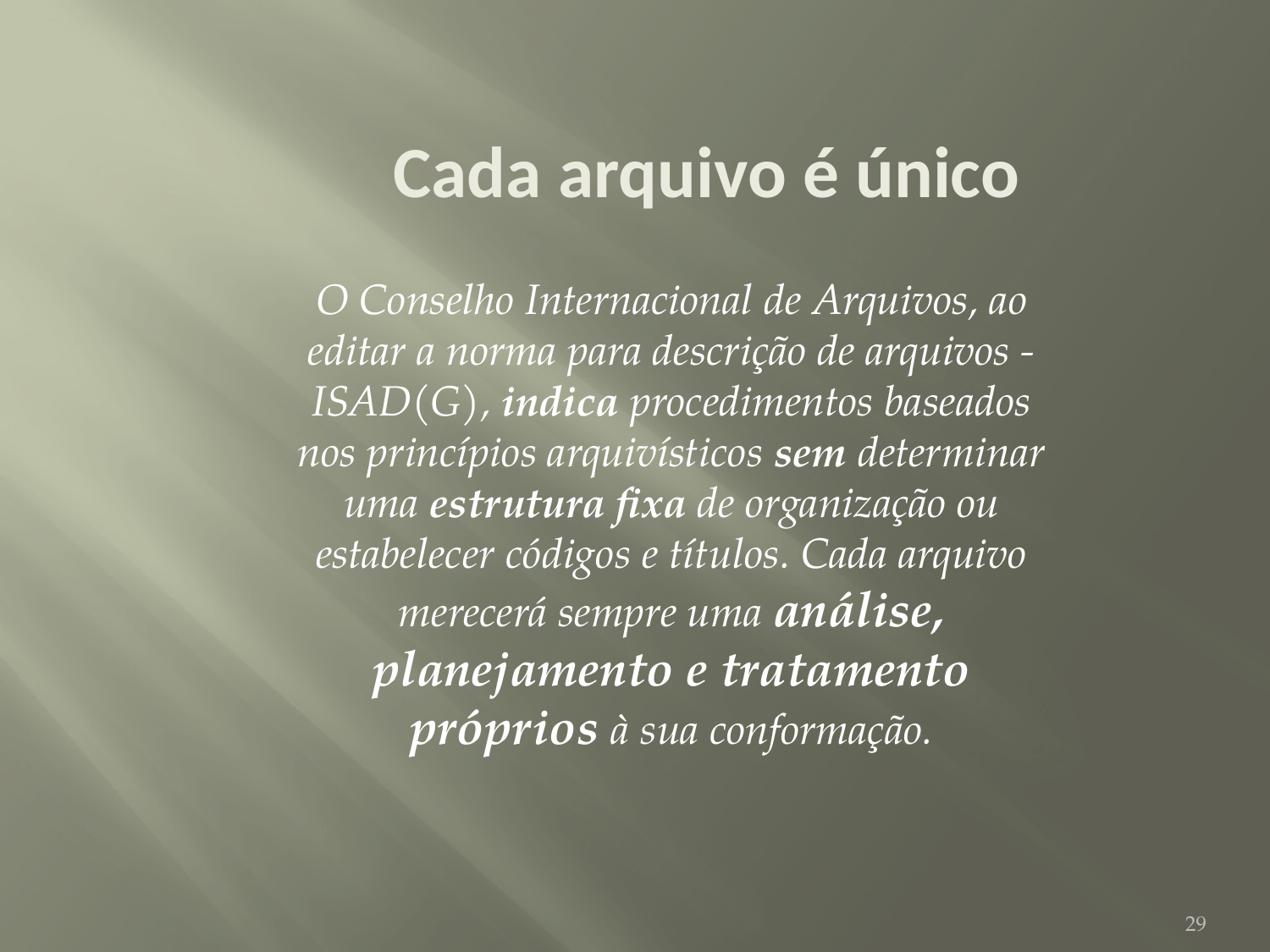

# Cada arquivo é único
O Conselho Internacional de Arquivos, ao editar a norma para descrição de arquivos - ISAD(G), indica procedimentos baseados nos princípios arquivísticos sem determinar uma estrutura fixa de organização ou estabelecer códigos e títulos. Cada arquivo merecerá sempre uma análise, planejamento e tratamento próprios à sua conformação.
29